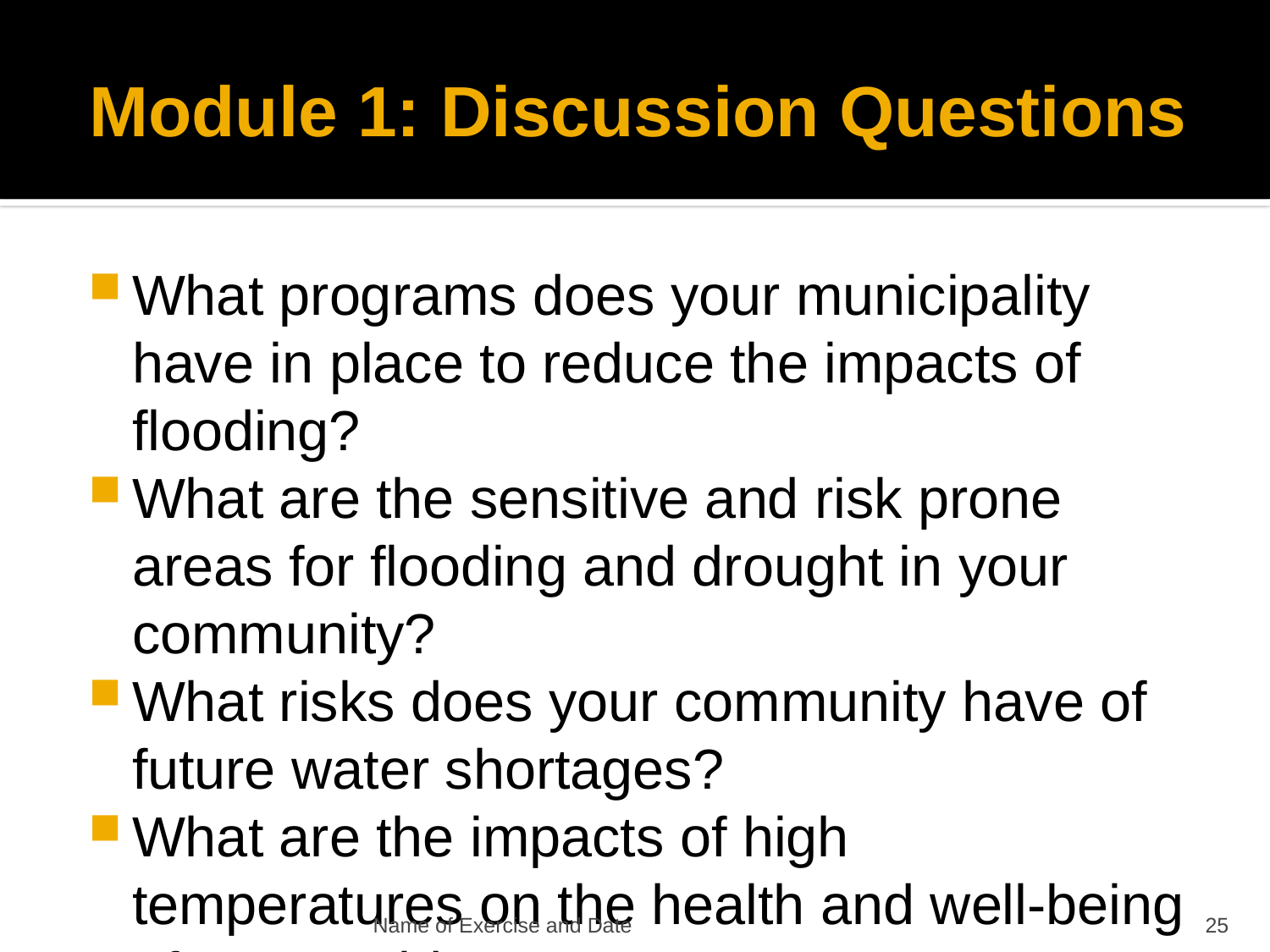

# Module 1: Discussion Questions
What programs does your municipality have in place to reduce the impacts of flooding?
What are the sensitive and risk prone areas for flooding and drought in your community?
What risks does your community have of future water shortages?
What are the impacts of high temperatures on the health and well-being of your residents?

Name of Exercise and Date
25